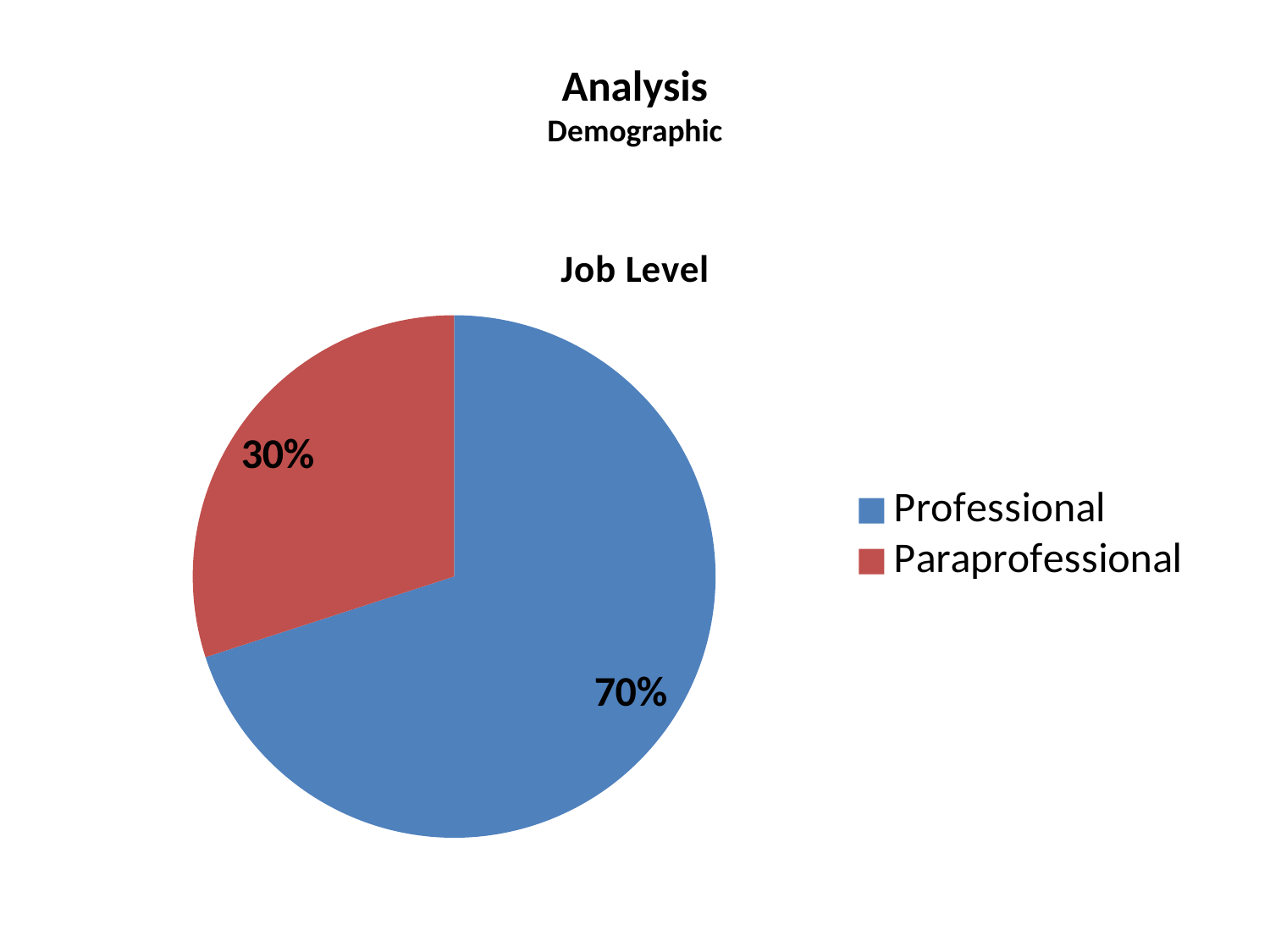

# Analysis Demographic

### Chart:

| Category | Job Level |
|---|---|
| Professional | 0.7000000000000004 |
| Paraprofessional | 0.3000000000000002 |